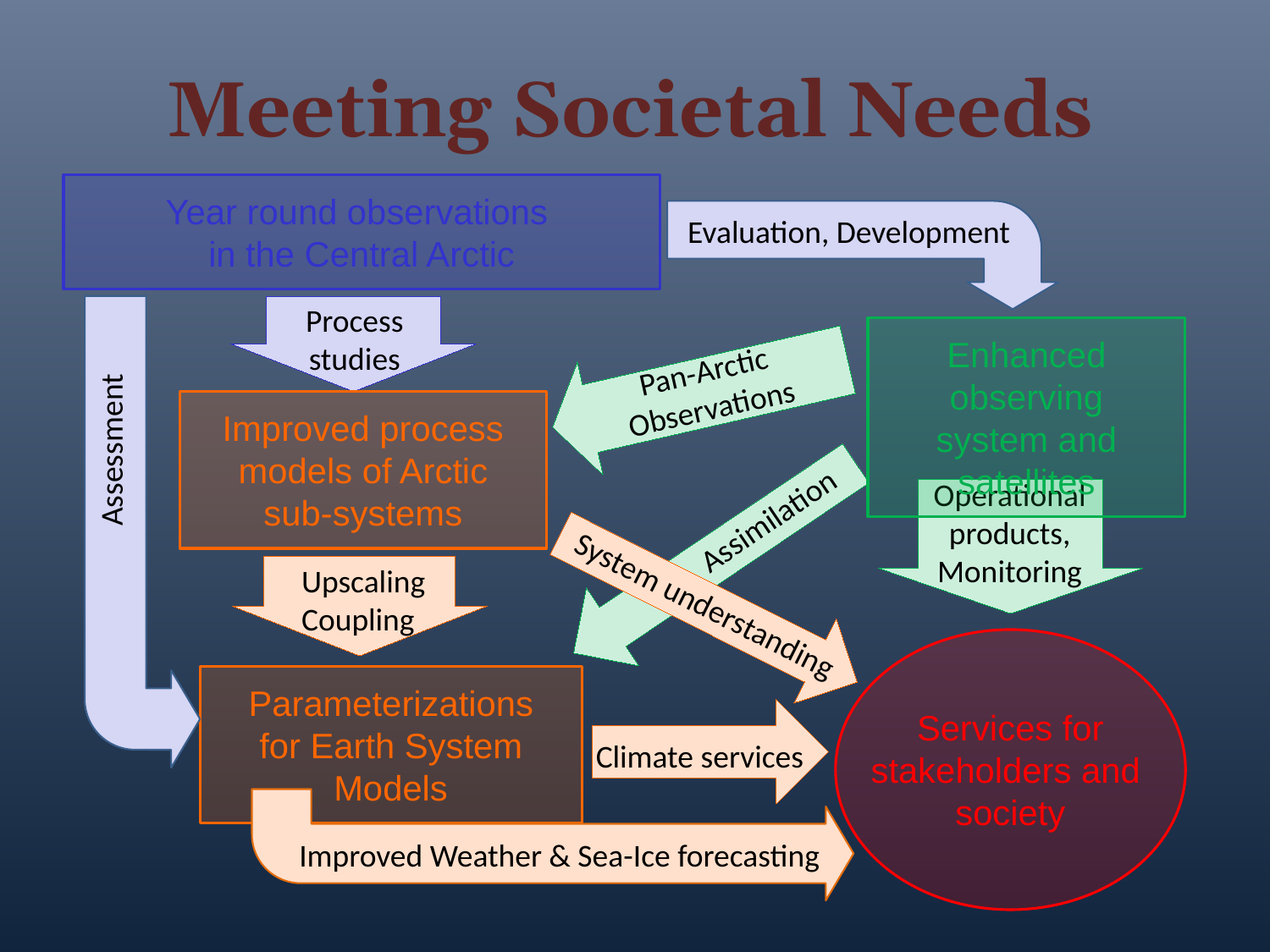

Meeting Societal Needs

Year round observations
in the Central Arctic
Evaluation, Development

Process studies

Enhanced observing system and satellites
Pan-Arctic Observations

Improved process models of Arctic sub-systems
Assessment

Operational products,
Monitoring

Assimilation
Upscaling
Coupling

System understanding

Services for stakeholders and  society

Parameterizations for Earth System Models
Climate services

Improved Weather & Sea-Ice forecasting